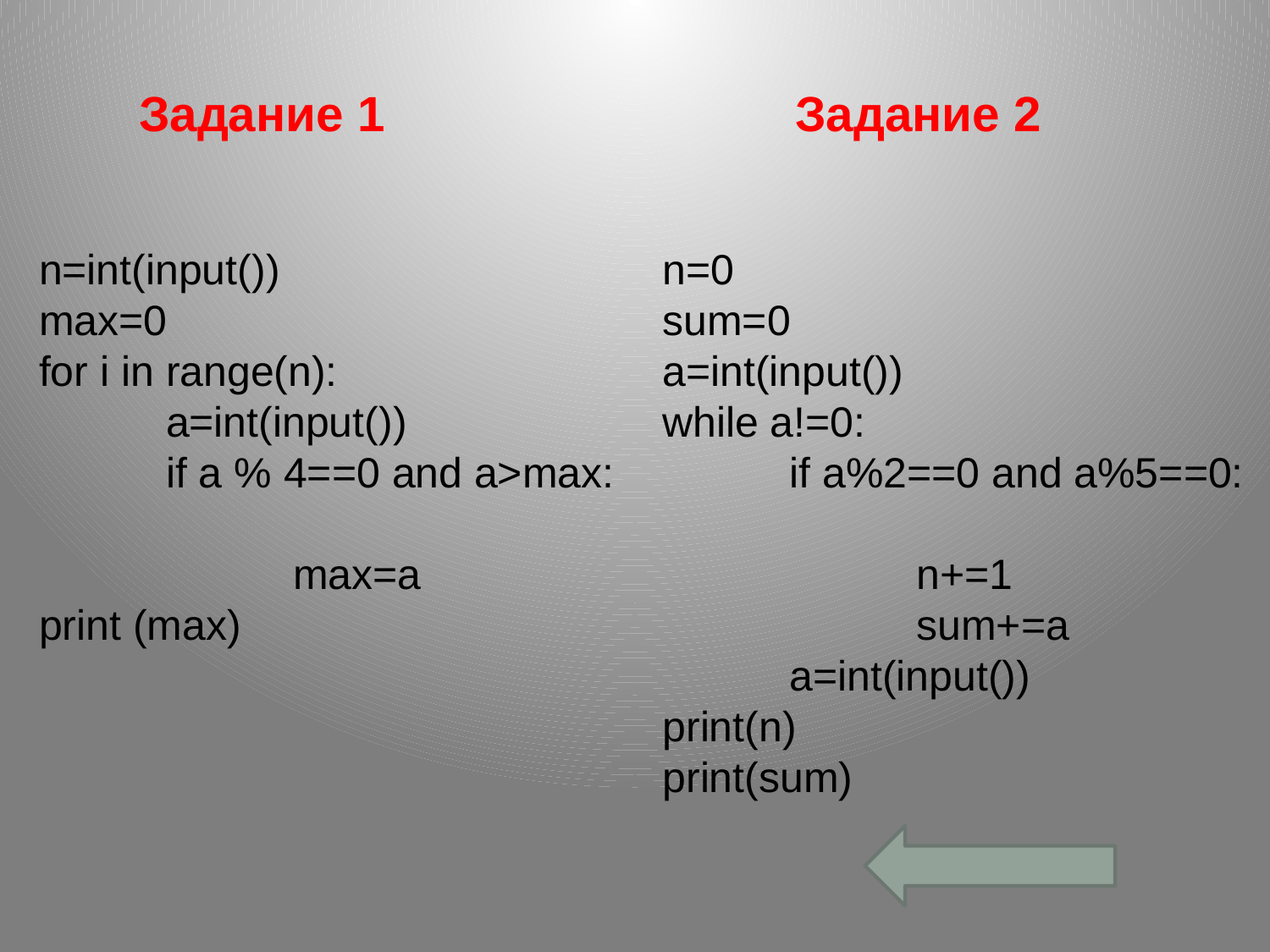

Задание 1
Задание 2
n=int(input())
max=0
for i in range(n):
	a=int(input())
	if a % 4==0 and a>max:
		max=a
print (max)
n=0
sum=0
a=int(input())
while a!=0:
	if a%2==0 and a%5==0:
		n+=1
		sum+=a
	a=int(input())
print(n)
print(sum)